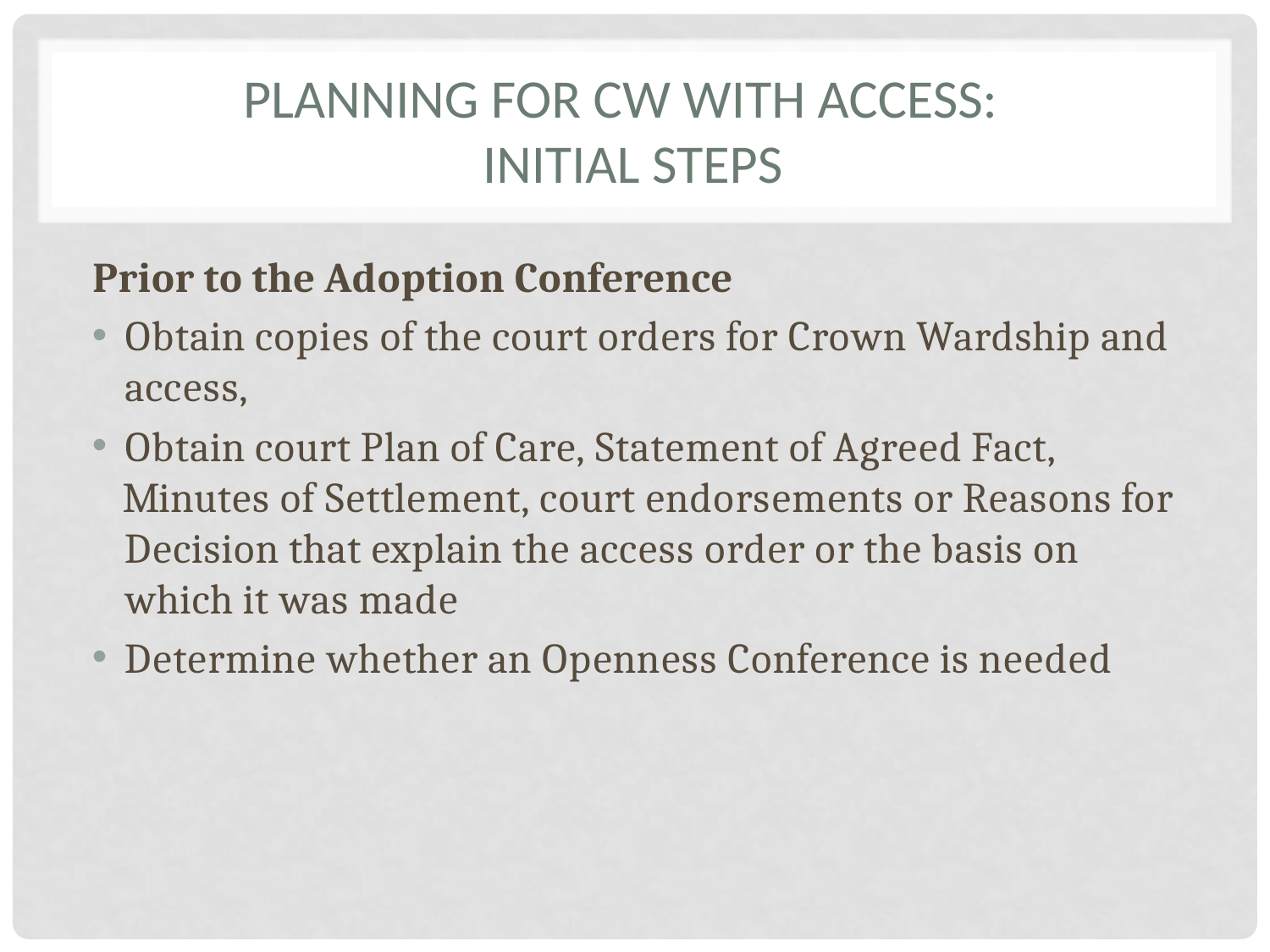

# PLANNING FOR CW with Access: INITIAL STEPS
Prior to the Adoption Conference
Obtain copies of the court orders for Crown Wardship and access,
Obtain court Plan of Care, Statement of Agreed Fact, Minutes of Settlement, court endorsements or Reasons for Decision that explain the access order or the basis on which it was made
Determine whether an Openness Conference is needed